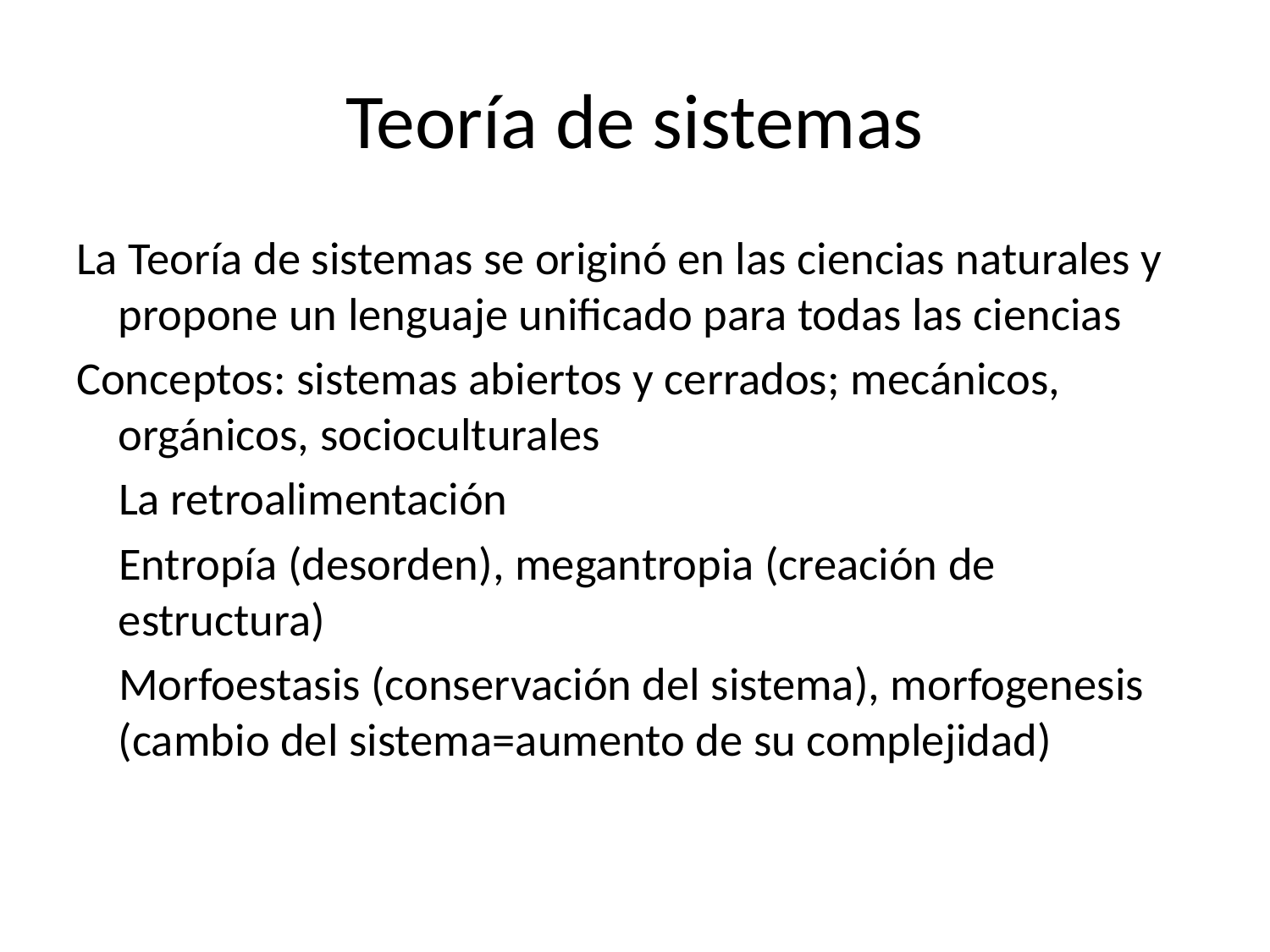

# Teoría de sistemas
La Teoría de sistemas se originó en las ciencias naturales y propone un lenguaje unificado para todas las ciencias
Conceptos: sistemas abiertos y cerrados; mecánicos, orgánicos, socioculturales
    La retroalimentación
    Entropía (desorden), megantropia (creación de estructura)
    Morfoestasis (conservación del sistema), morfogenesis (cambio del sistema=aumento de su complejidad)